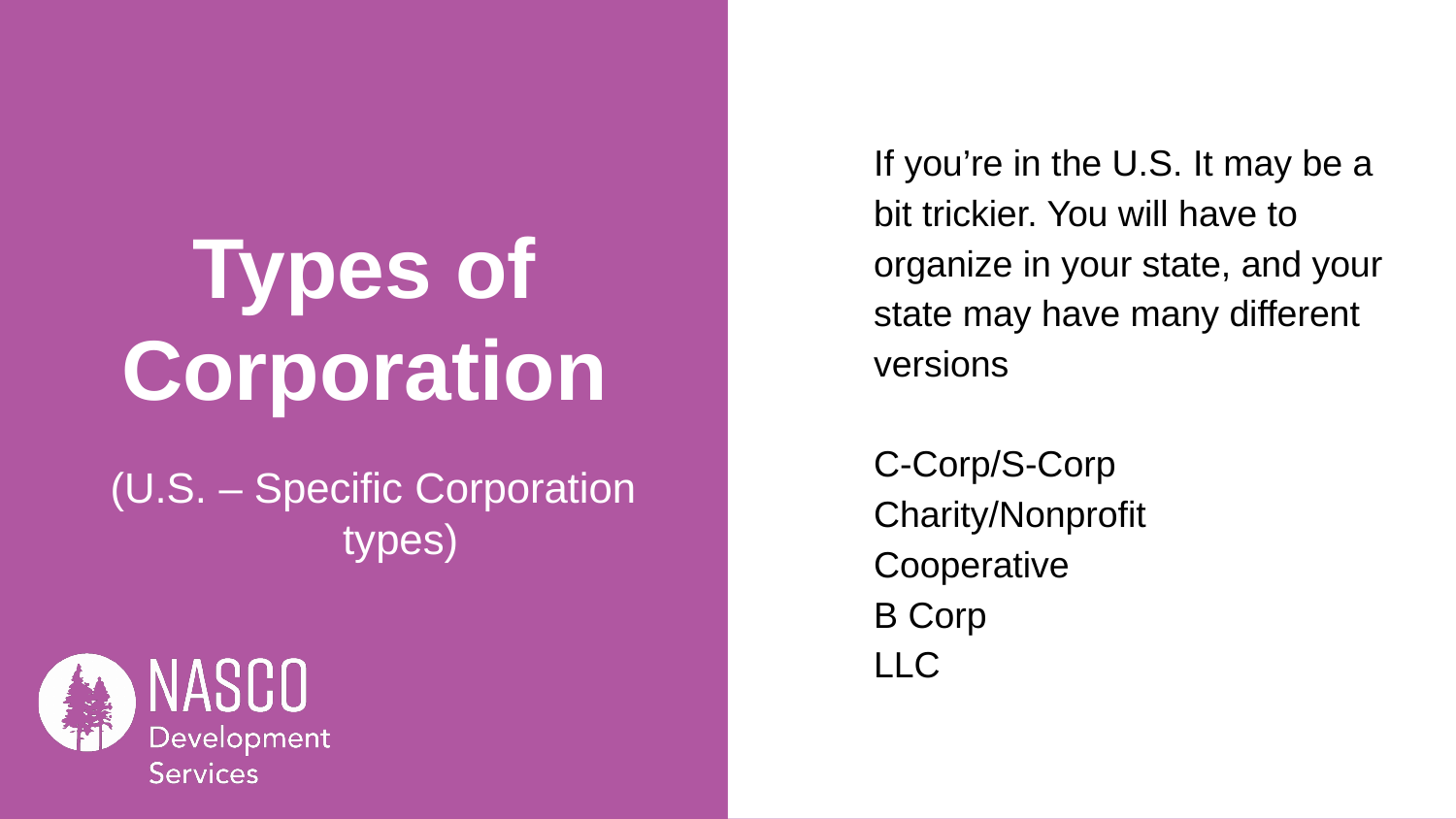

If you’re in the U.S. It may be a bit trickier. You will have to organize in your state, and your state may have many different versions

C-Corp/S-Corp
Charity/Nonprofit
Cooperative
B Corp
LLC
Types of Corporation
(U.S. – Specific Corporation types)